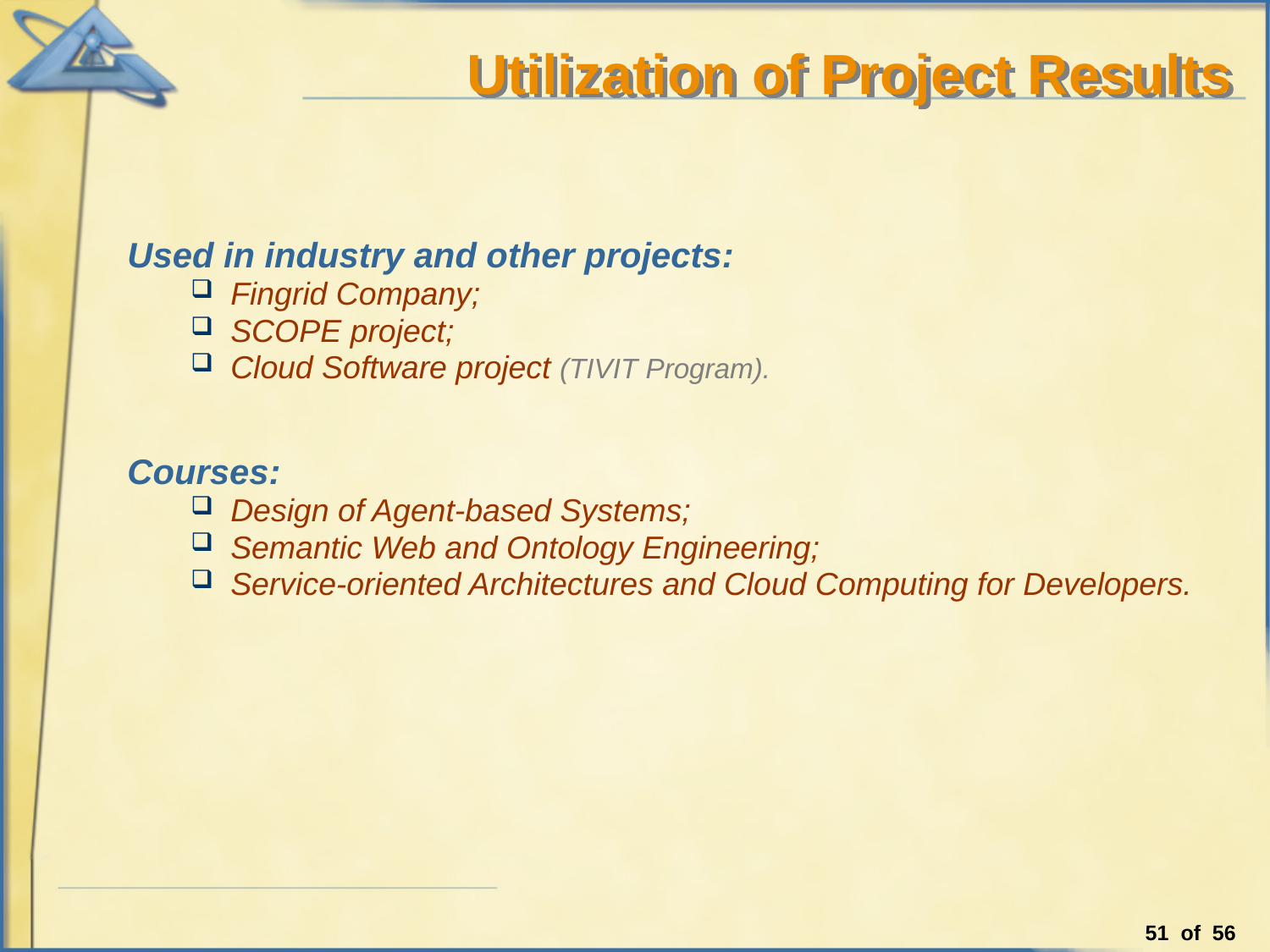

# Utilization of Project Results
Used in industry and other projects:
Fingrid Company;
SCOPE project;
Cloud Software project (TIVIT Program).

Courses:
Design of Agent-based Systems;
Semantic Web and Ontology Engineering;
Service-oriented Architectures and Cloud Computing for Developers.

51  of  56